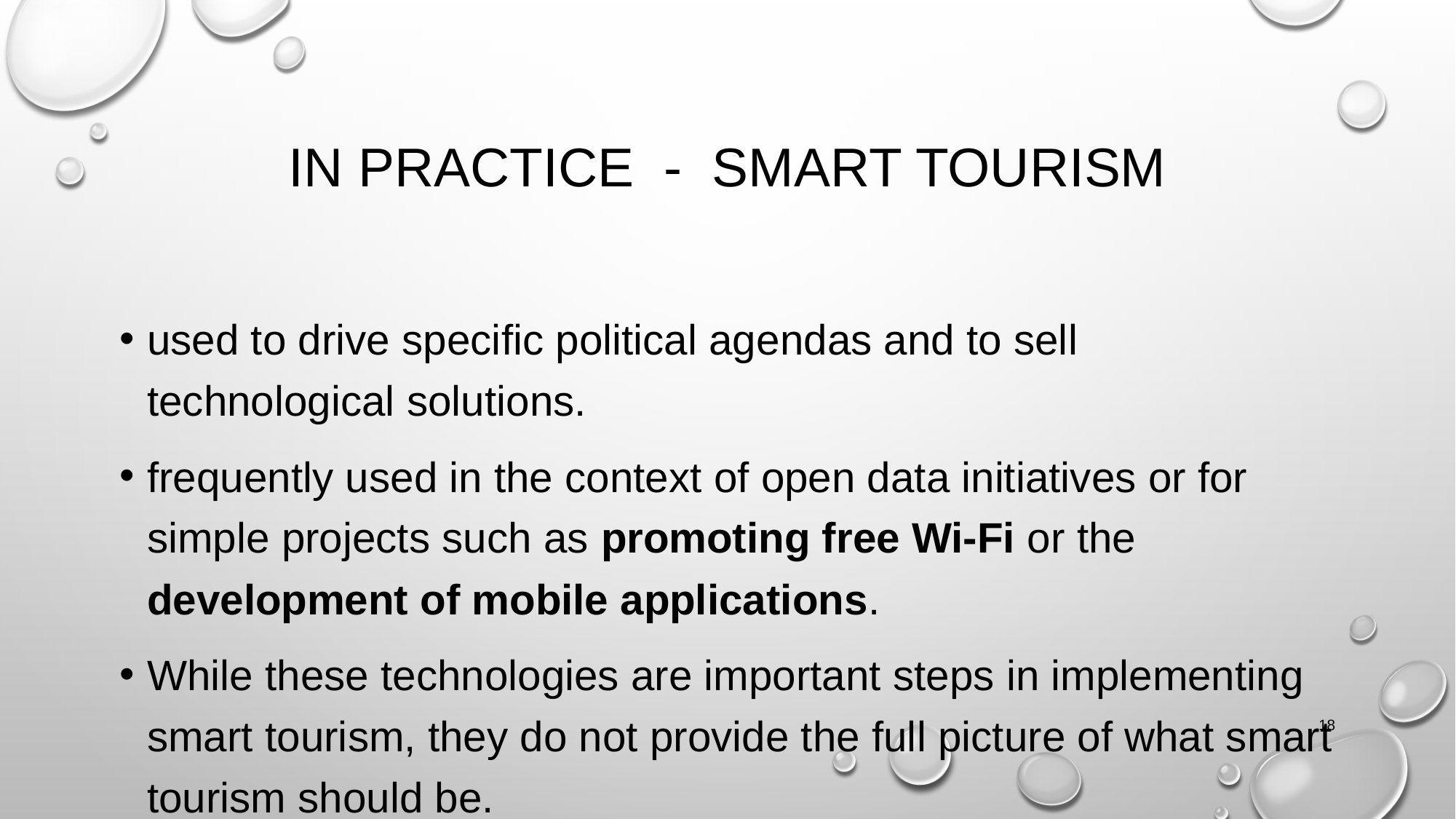

# in practice  -  smart tourism
used to drive specific political agendas and to sell technological solutions.
frequently used in the context of open data initiatives or for simple projects such as promoting free Wi-Fi or the development of mobile applications.
While these technologies are important steps in implementing smart tourism, they do not provide the full picture of what smart tourism should be.

18